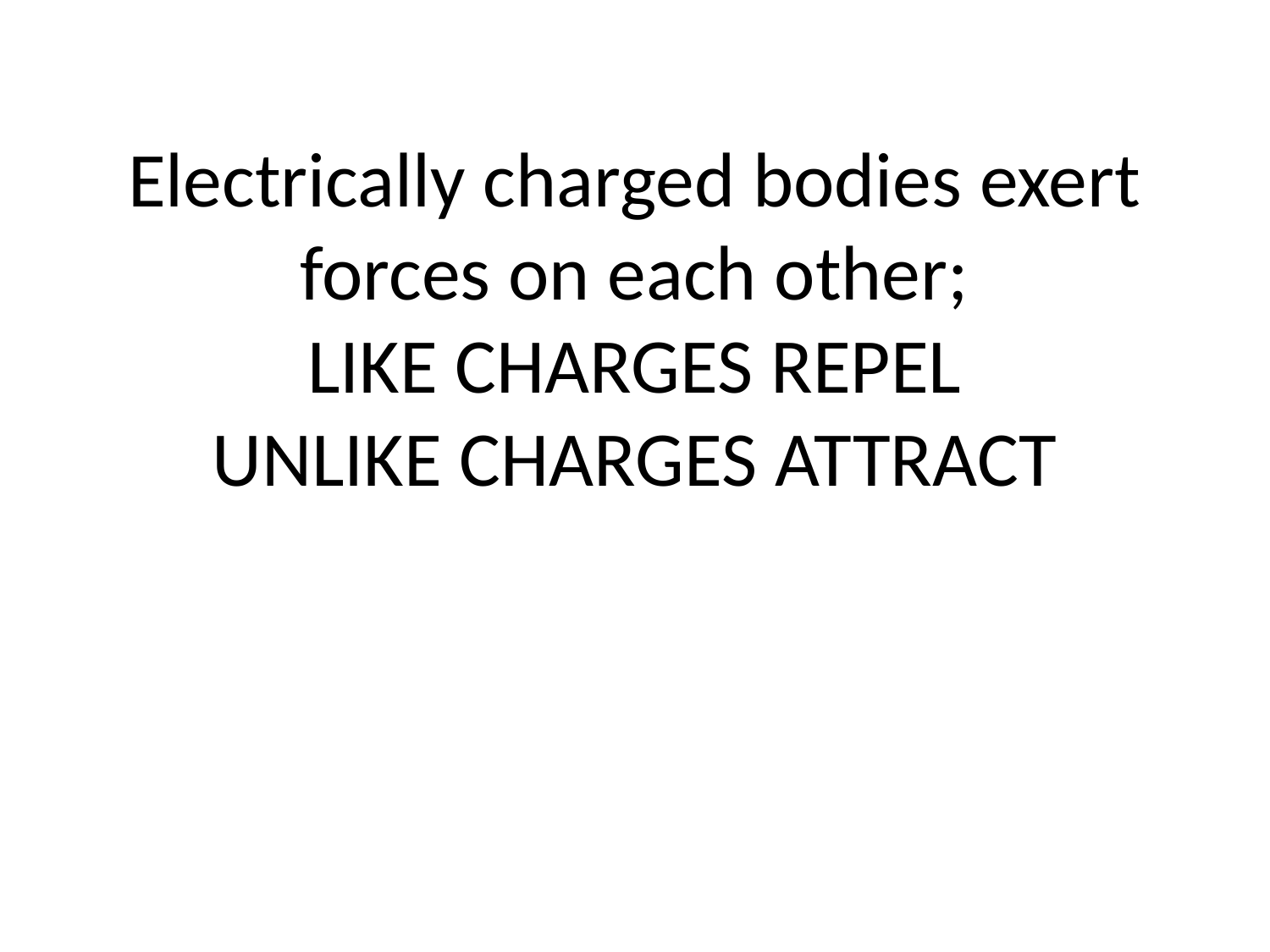

# Electrically charged bodies exert forces on each other; LIKE CHARGES REPEL UNLIKE CHARGES ATTRACT